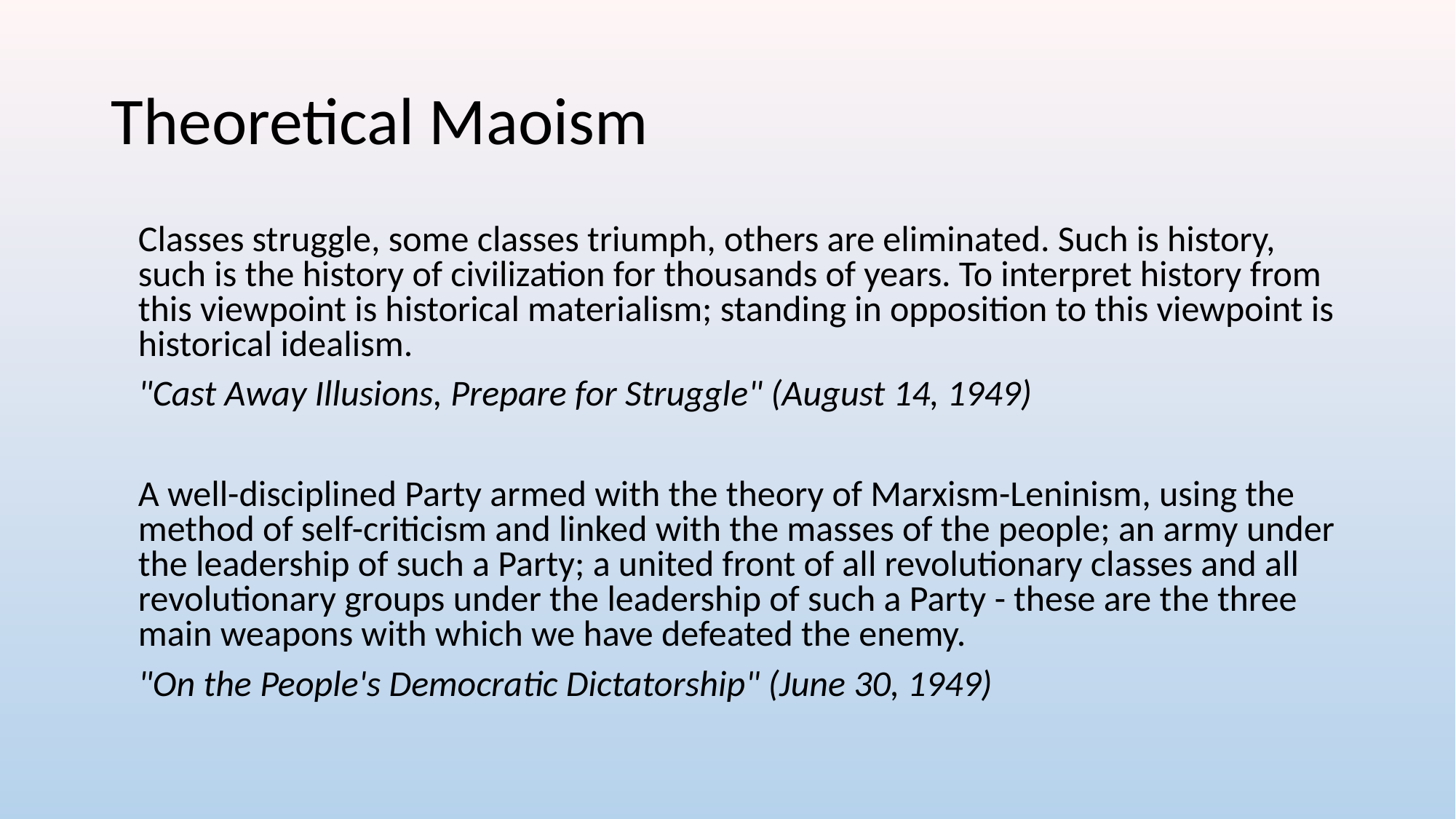

# Theoretical Maoism
	Classes struggle, some classes triumph, others are eliminated. Such is history, such is the history of civilization for thousands of years. To interpret history from this viewpoint is historical materialism; standing in opposition to this viewpoint is historical idealism.
	"Cast Away Illusions, Prepare for Struggle" (August 14, 1949)

 	A well-disciplined Party armed with the theory of Marxism-Leninism, using the method of self-criticism and linked with the masses of the people; an army under the leadership of such a Party; a united front of all revolutionary classes and all revolutionary groups under the leadership of such a Party - these are the three main weapons with which we have defeated the enemy.
	"On the People's Democratic Dictatorship" (June 30, 1949)